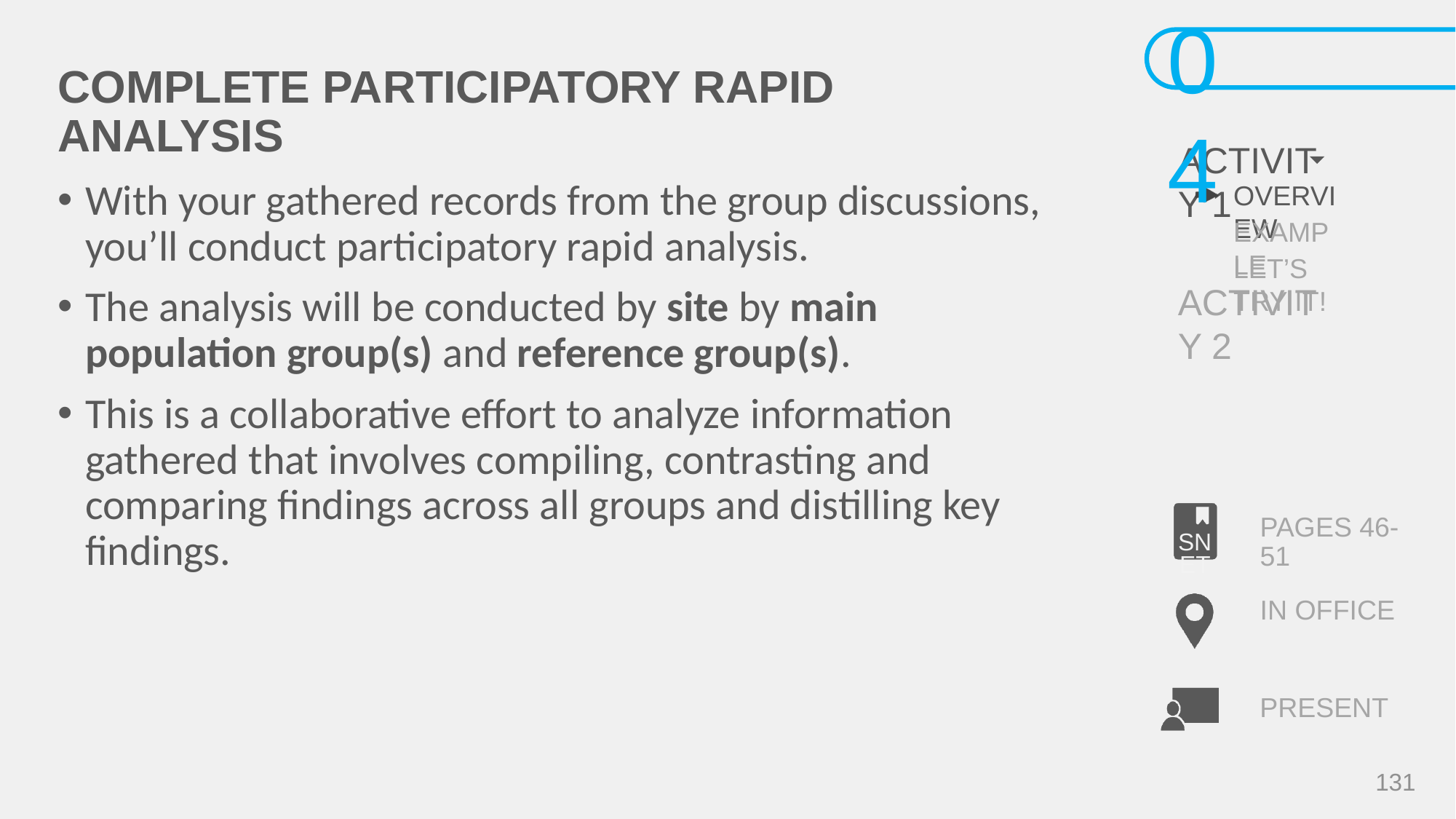

# COMPLETE PARTICIPATORY RAPID ANALYSIS
With your gathered records from the group discussions, you’ll conduct participatory rapid analysis.
The analysis will be conducted by site by main population group(s) and reference group(s).
This is a collaborative effort to analyze information gathered that involves compiling, contrasting and comparing findings across all groups and distilling key findings.

PAGES 46-51
IN OFFICE
131